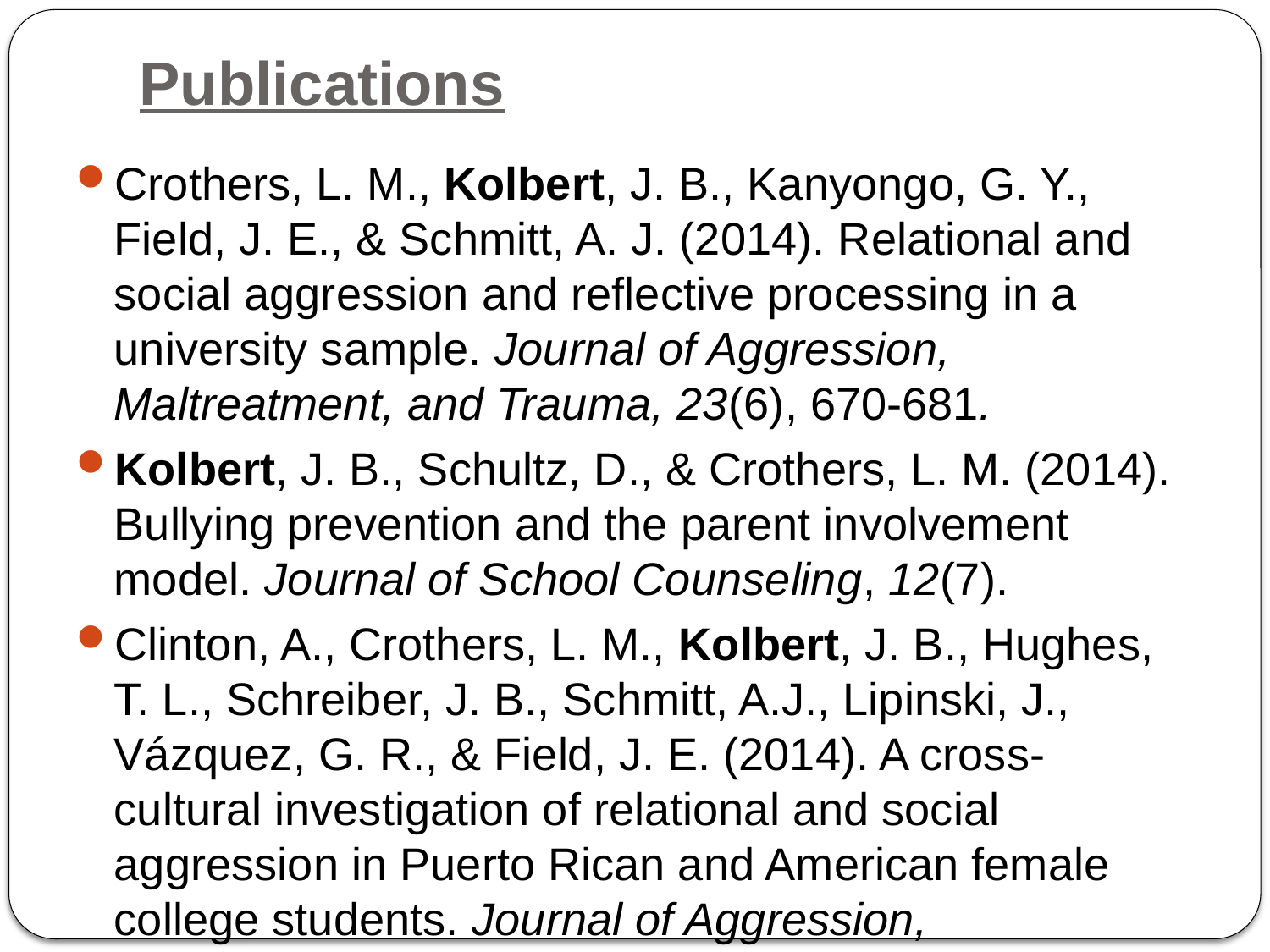

# Publications
Crothers, L. M., Kolbert, J. B., Kanyongo, G. Y., Field, J. E., & Schmitt, A. J. (2014). Relational and social aggression and reflective processing in a university sample. Journal of Aggression, Maltreatment, and Trauma, 23(6), 670-681.
Kolbert, J. B., Schultz, D., & Crothers, L. M. (2014). Bullying prevention and the parent involvement model. Journal of School Counseling, 12(7).
Clinton, A., Crothers, L. M., Kolbert, J. B., Hughes, T. L., Schreiber, J. B., Schmitt, A.J., Lipinski, J., Vázquez, G. R., & Field, J. E. (2014). A cross-cultural investigation of relational and social aggression in Puerto Rican and American female college students. Journal of Aggression, Maltreatment & Trauma, 23(2), 99-115.